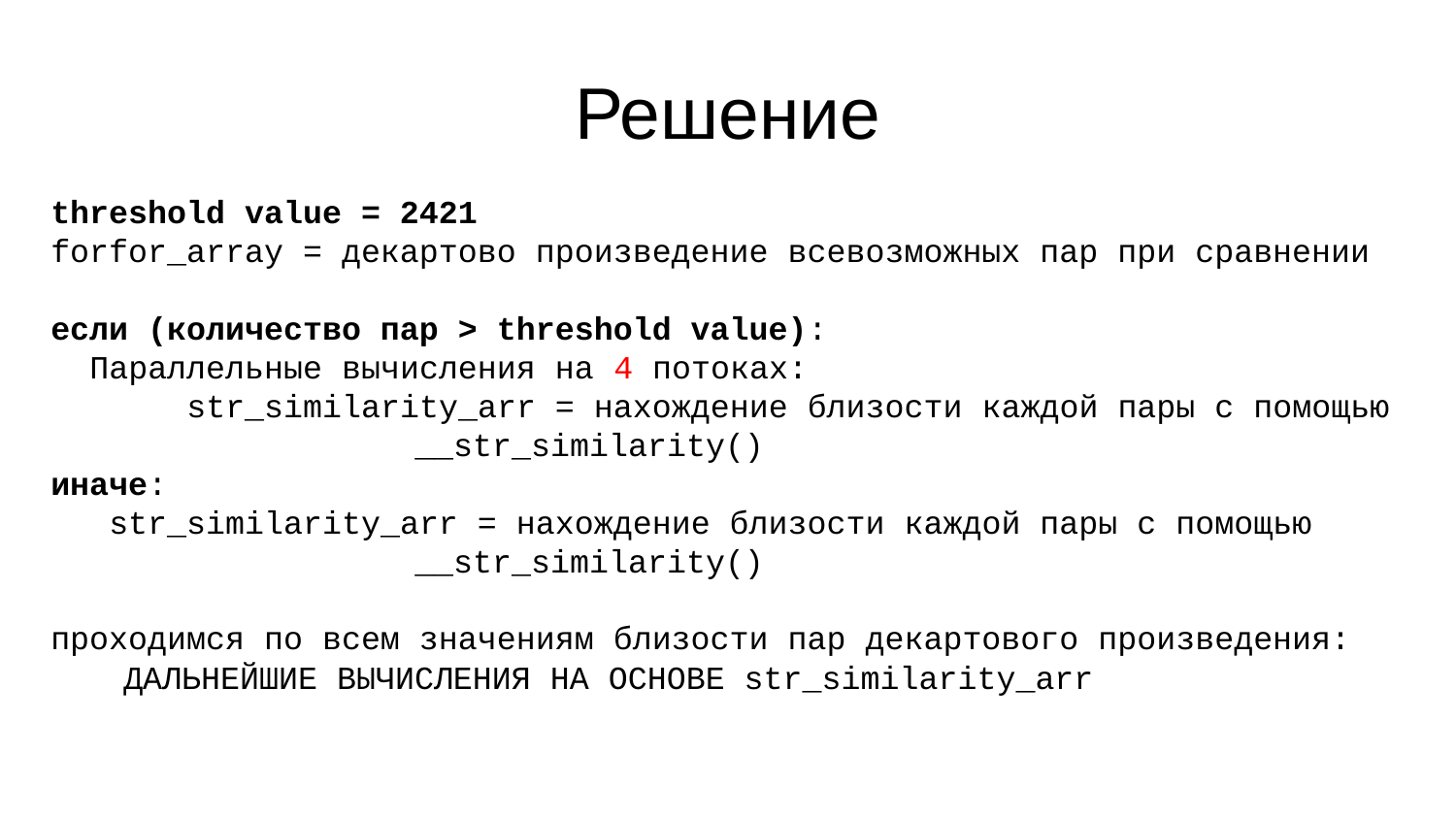

# Решение
threshold value = 2421
forfor_array = декартово произведение всевозможных пар при сравнении

если (количество пар > threshold value):
  Параллельные вычисления на 4 потоках:
       str_similarity_arr = нахождение близости каждой пары с помощью
__str_similarity()
иначе:
   str_similarity_arr = нахождение близости каждой пары с помощью
__str_similarity()

проходимся по всем значениям близости пар декартового произведения:
ДАЛЬНЕЙШИЕ ВЫЧИСЛЕНИЯ НА ОСНОВЕ str_similarity_arr